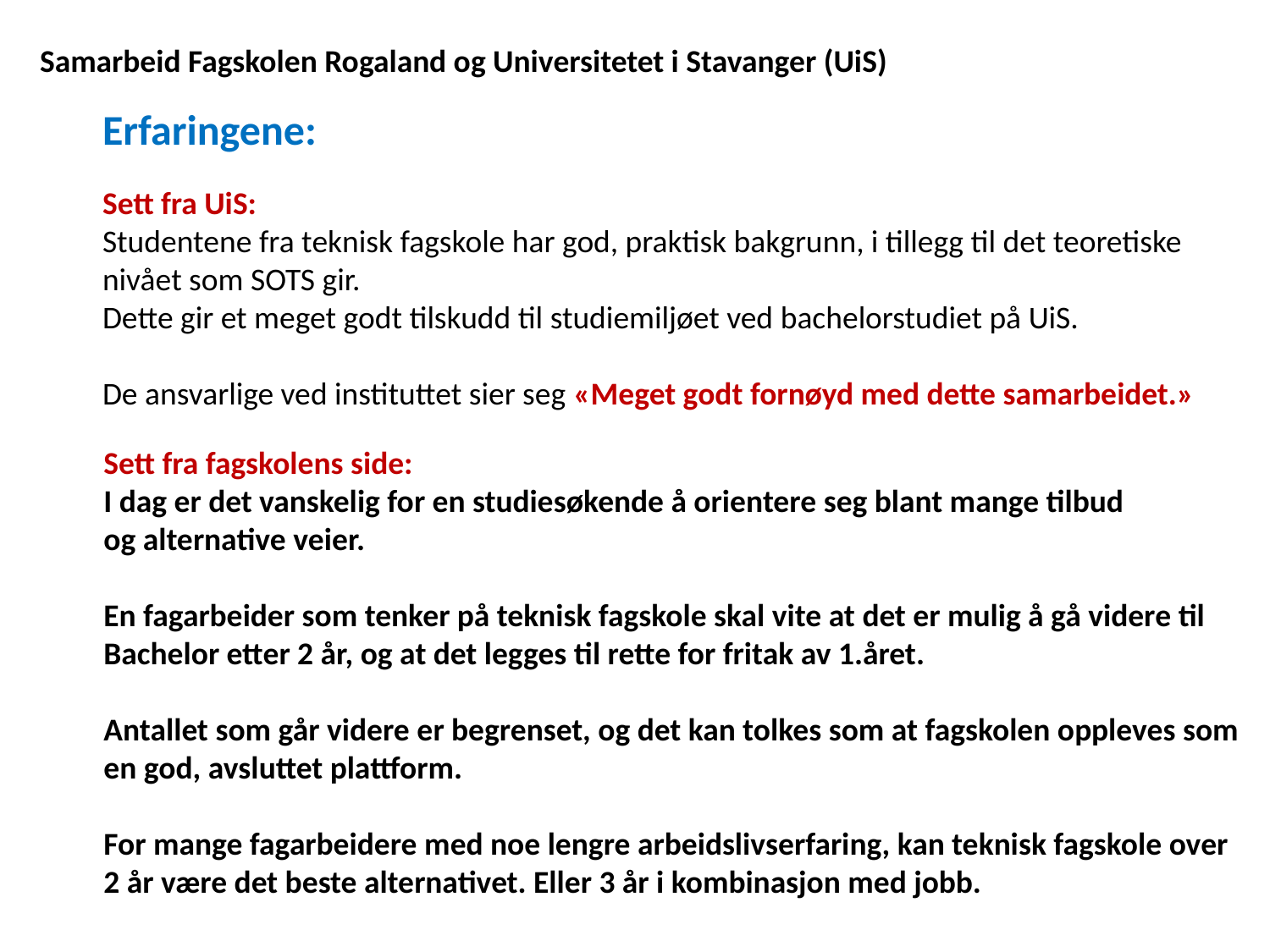

Samarbeid Fagskolen Rogaland og Universitetet i Stavanger (UiS)
Erfaringene:
Sett fra UiS:
Studentene fra teknisk fagskole har god, praktisk bakgrunn, i tillegg til det teoretiske
nivået som SOTS gir.
Dette gir et meget godt tilskudd til studiemiljøet ved bachelorstudiet på UiS.

De ansvarlige ved instituttet sier seg «Meget godt fornøyd med dette samarbeidet.»

Sett fra fagskolens side:
I dag er det vanskelig for en studiesøkende å orientere seg blant mange tilbud
og alternative veier.

En fagarbeider som tenker på teknisk fagskole skal vite at det er mulig å gå videre til
Bachelor etter 2 år, og at det legges til rette for fritak av 1.året.

Antallet som går videre er begrenset, og det kan tolkes som at fagskolen oppleves som
en god, avsluttet plattform.

For mange fagarbeidere med noe lengre arbeidslivserfaring, kan teknisk fagskole over
2 år være det beste alternativet. Eller 3 år i kombinasjon med jobb.